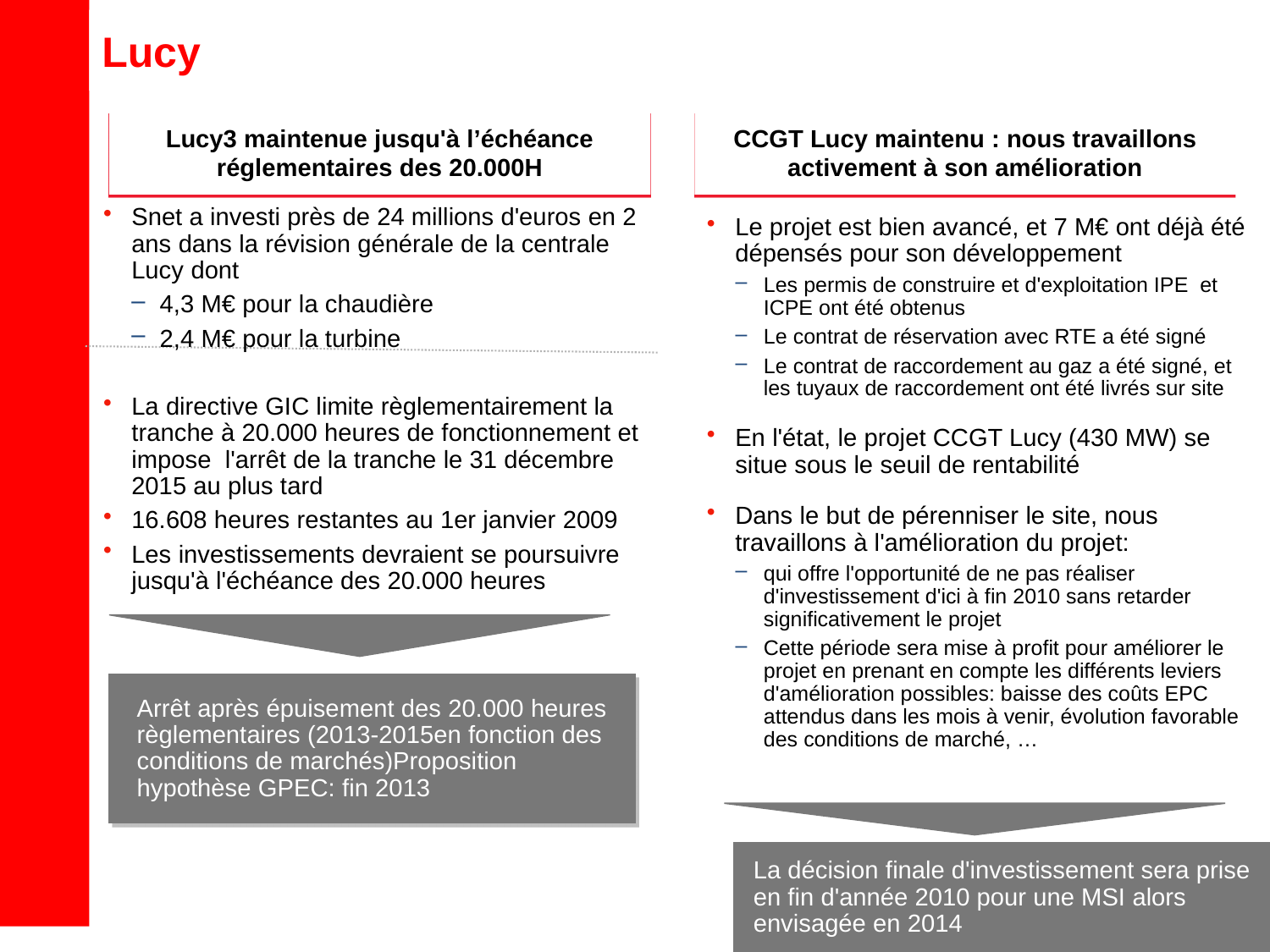

# Lucy
Lucy3 maintenue jusqu'à l’échéance réglementaires des 20.000H
CCGT Lucy maintenu : nous travaillons activement à son amélioration
Snet a investi près de 24 millions d'euros en 2 ans dans la révision générale de la centrale Lucy dont
4,3 M€ pour la chaudière
2,4 M€ pour la turbine

La directive GIC limite règlementairement la tranche à 20.000 heures de fonctionnement et impose  l'arrêt de la tranche le 31 décembre 2015 au plus tard
16.608 heures restantes au 1er janvier 2009
Les investissements devraient se poursuivre jusqu'à l'échéance des 20.000 heures

Le projet est bien avancé, et 7 M€ ont déjà été dépensés pour son développement
Les permis de construire et d'exploitation IPE  et ICPE ont été obtenus
Le contrat de réservation avec RTE a été signé
Le contrat de raccordement au gaz a été signé, et les tuyaux de raccordement ont été livrés sur site
En l'état, le projet CCGT Lucy (430 MW) se situe sous le seuil de rentabilité
Dans le but de pérenniser le site, nous travaillons à l'amélioration du projet:
qui offre l'opportunité de ne pas réaliser d'investissement d'ici à fin 2010 sans retarder significativement le projet
Cette période sera mise à profit pour améliorer le projet en prenant en compte les différents leviers d'amélioration possibles: baisse des coûts EPC attendus dans les mois à venir, évolution favorable des conditions de marché, …

Arrêt après épuisement des 20.000 heures règlementaires (2013-2015en fonction des conditions de marchés)Proposition hypothèse GPEC: fin 2013

La décision finale d'investissement sera prise en fin d'année 2010 pour une MSI alors envisagée en 2014

9